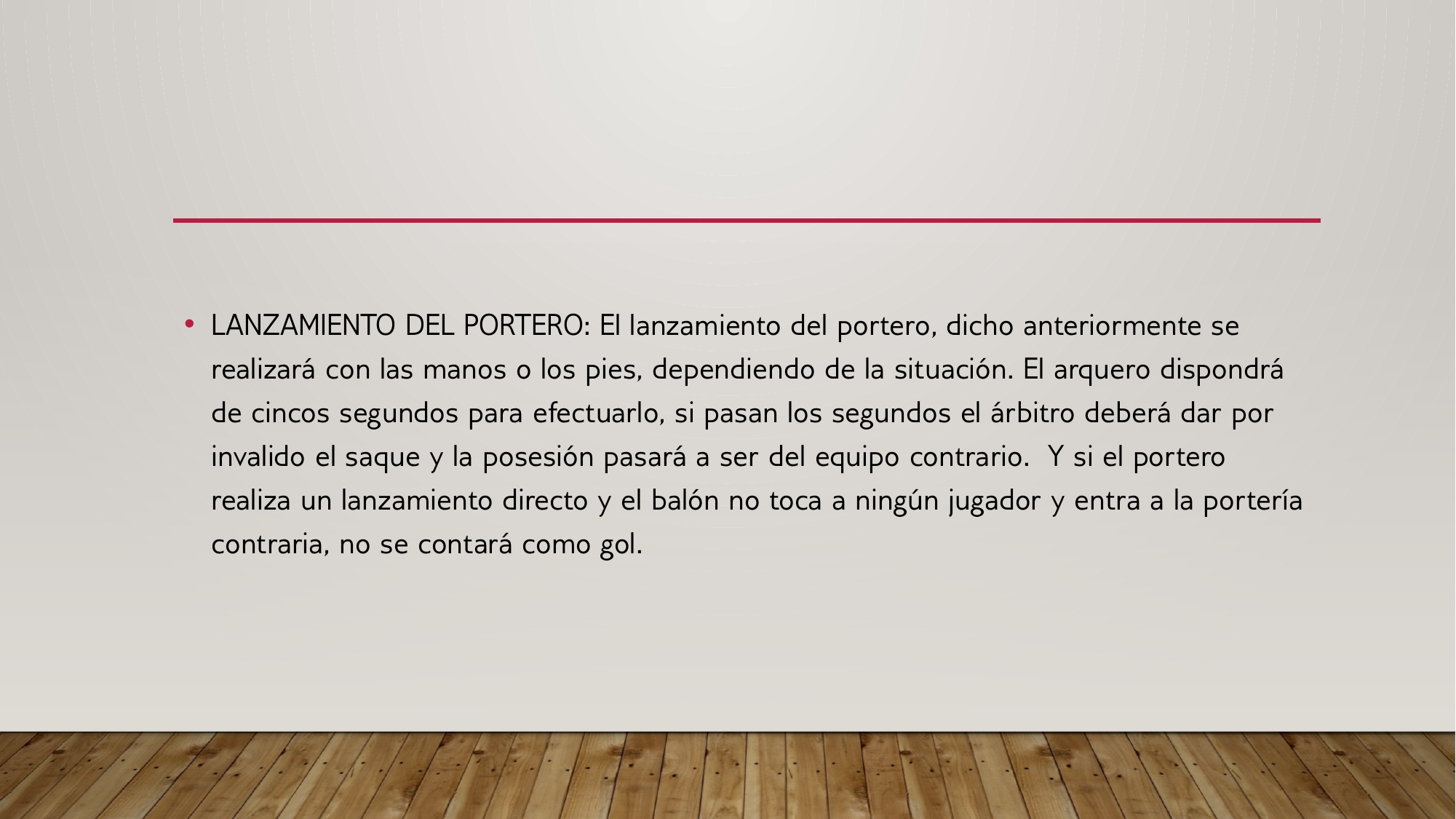

LANZAMIENTO DEL PORTERO: El lanzamiento del portero, dicho anteriormente se realizará con las manos o los pies, dependiendo de la situación. El arquero dispondrá de cincos segundos para efectuarlo, si pasan los segundos el árbitro deberá dar por invalido el saque y la posesión pasará a ser del equipo contrario.  Y si el portero realiza un lanzamiento directo y el balón no toca a ningún jugador y entra a la portería contraria, no se contará como gol.